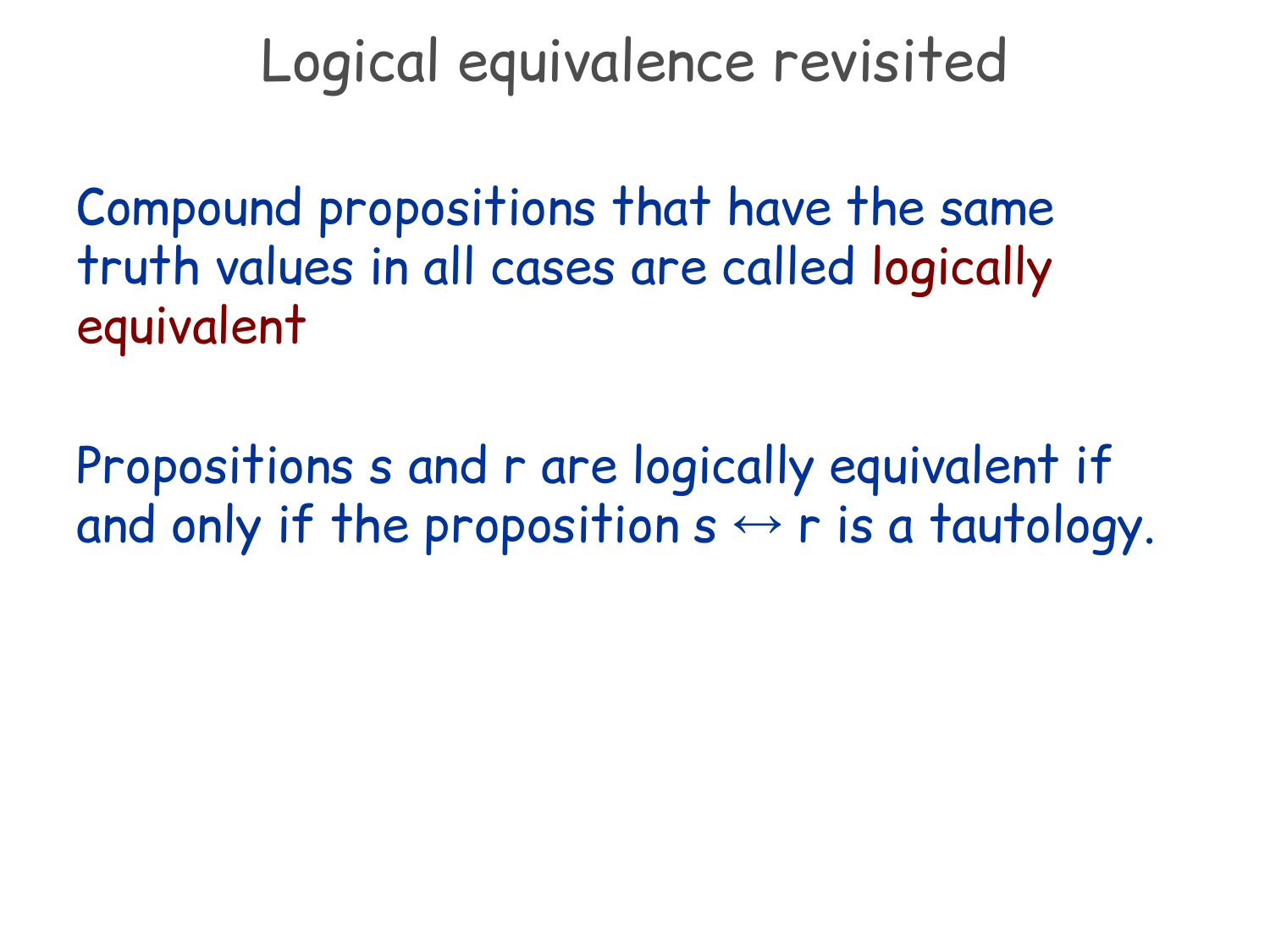

# Logical equivalence revisited
Compound propositions that have the same truth values in all cases are called logically equivalent

Propositions s and r are logically equivalent if and only if the proposition s ↔ r is a tautology.